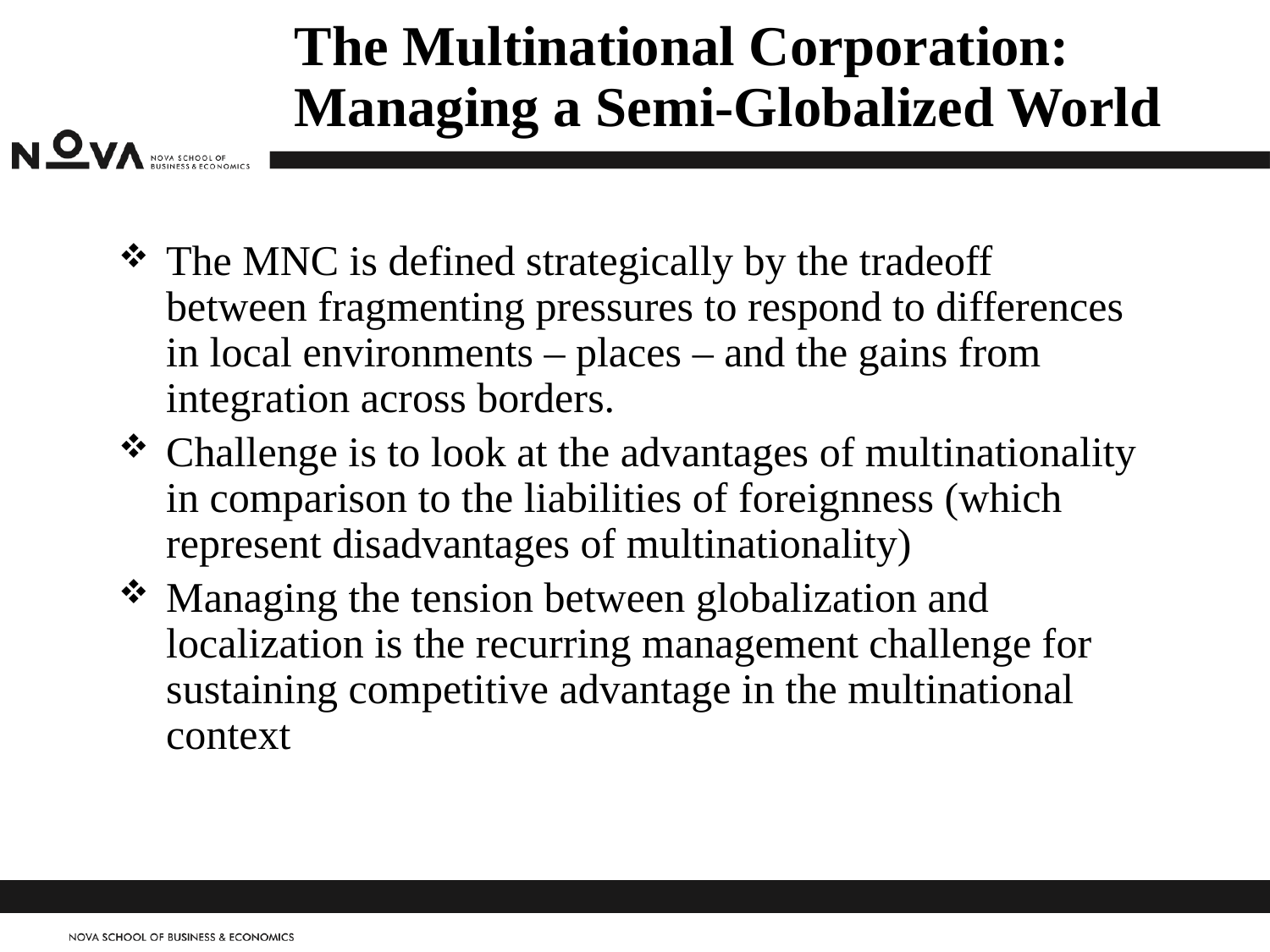

# The Multinational Corporation: Managing a Semi-Globalized World
The MNC is defined strategically by the tradeoff between fragmenting pressures to respond to differences in local environments – places – and the gains from integration across borders.
Challenge is to look at the advantages of multinationality in comparison to the liabilities of foreignness (which represent disadvantages of multinationality)
Managing the tension between globalization and localization is the recurring management challenge for sustaining competitive advantage in the multinational context